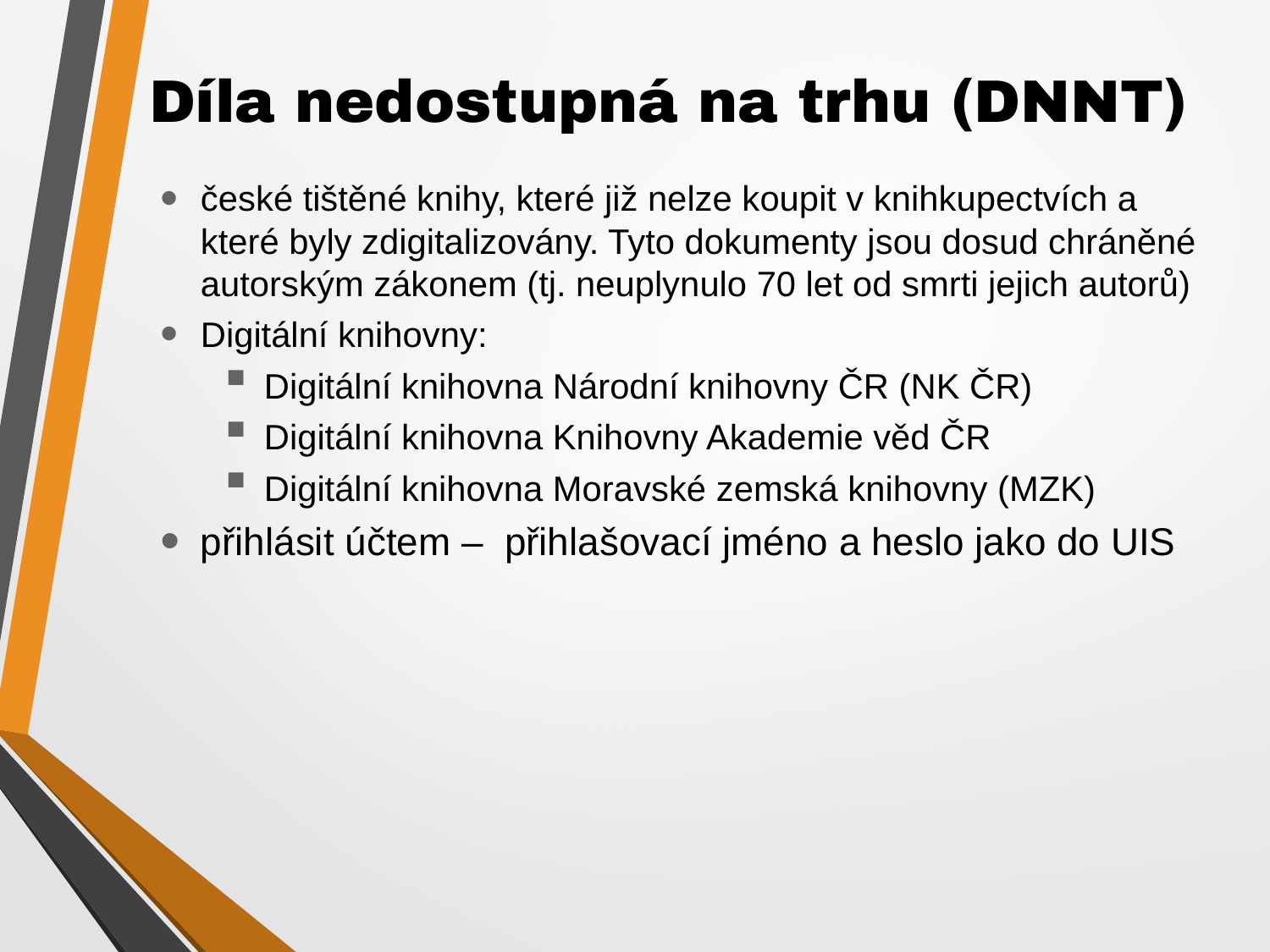

# Díla nedostupná na trhu (DNNT)
české tištěné knihy, které již nelze koupit v knihkupectvích a které byly zdigitalizovány. Tyto dokumenty jsou dosud chráněné autorským zákonem (tj. neuplynulo 70 let od smrti jejich autorů)
Digitální knihovny:
Digitální knihovna Národní knihovny ČR (NK ČR)
Digitální knihovna Knihovny Akademie věd ČR
Digitální knihovna Moravské zemská knihovny (MZK)
přihlásit účtem –  přihlašovací jméno a heslo jako do UIS